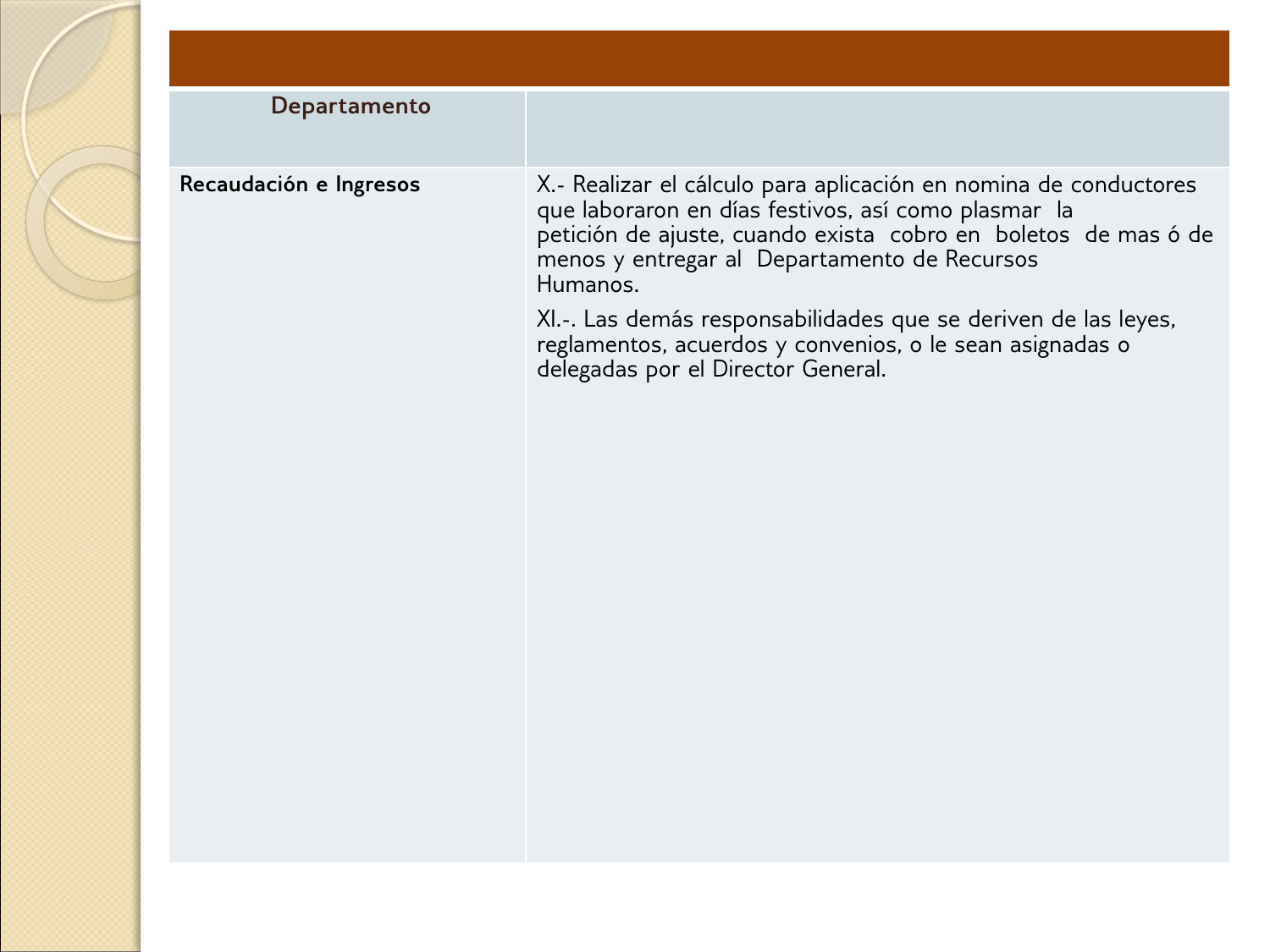

|  |  |
| --- | --- |
| Departamento |  |
| Recaudación e Ingresos | X.- Realizar el cálculo para aplicación en nomina de conductores que laboraron en días festivos, así como plasmar la petición de ajuste, cuando exista cobro en boletos de mas ó de menos y entregar al Departamento de Recursos Humanos. XI.-. Las demás responsabilidades que se deriven de las leyes, reglamentos, acuerdos y convenios, o le sean asignadas o delegadas por el Director General. |